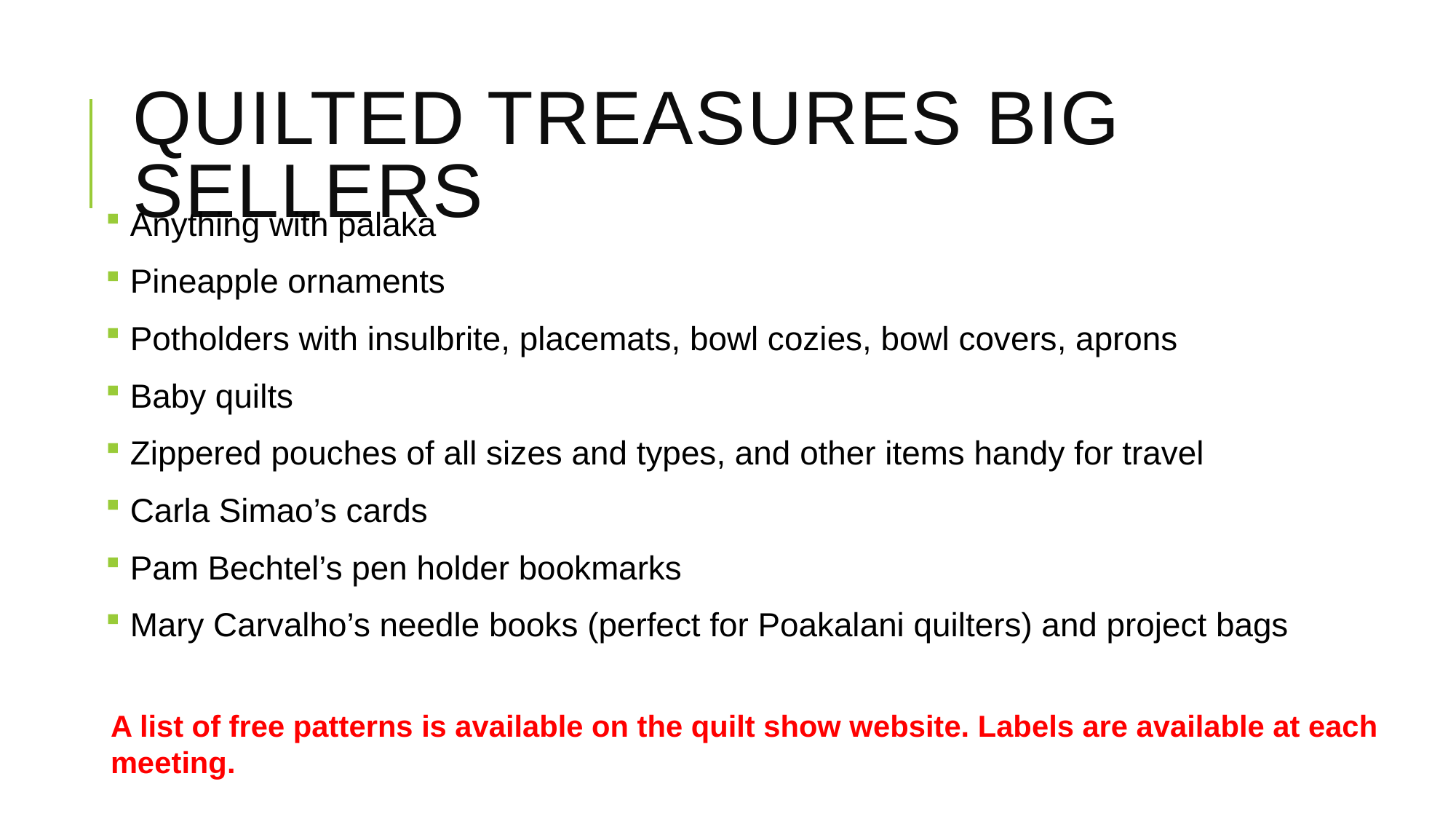

# Quilted Treasures Big Sellers
 Anything with palaka
 Pineapple ornaments
 Potholders with insulbrite, placemats, bowl cozies, bowl covers, aprons
 Baby quilts
 Zippered pouches of all sizes and types, and other items handy for travel
 Carla Simao’s cards
 Pam Bechtel’s pen holder bookmarks
 Mary Carvalho’s needle books (perfect for Poakalani quilters) and project bags
A list of free patterns is available on the quilt show website. Labels are available at each meeting.